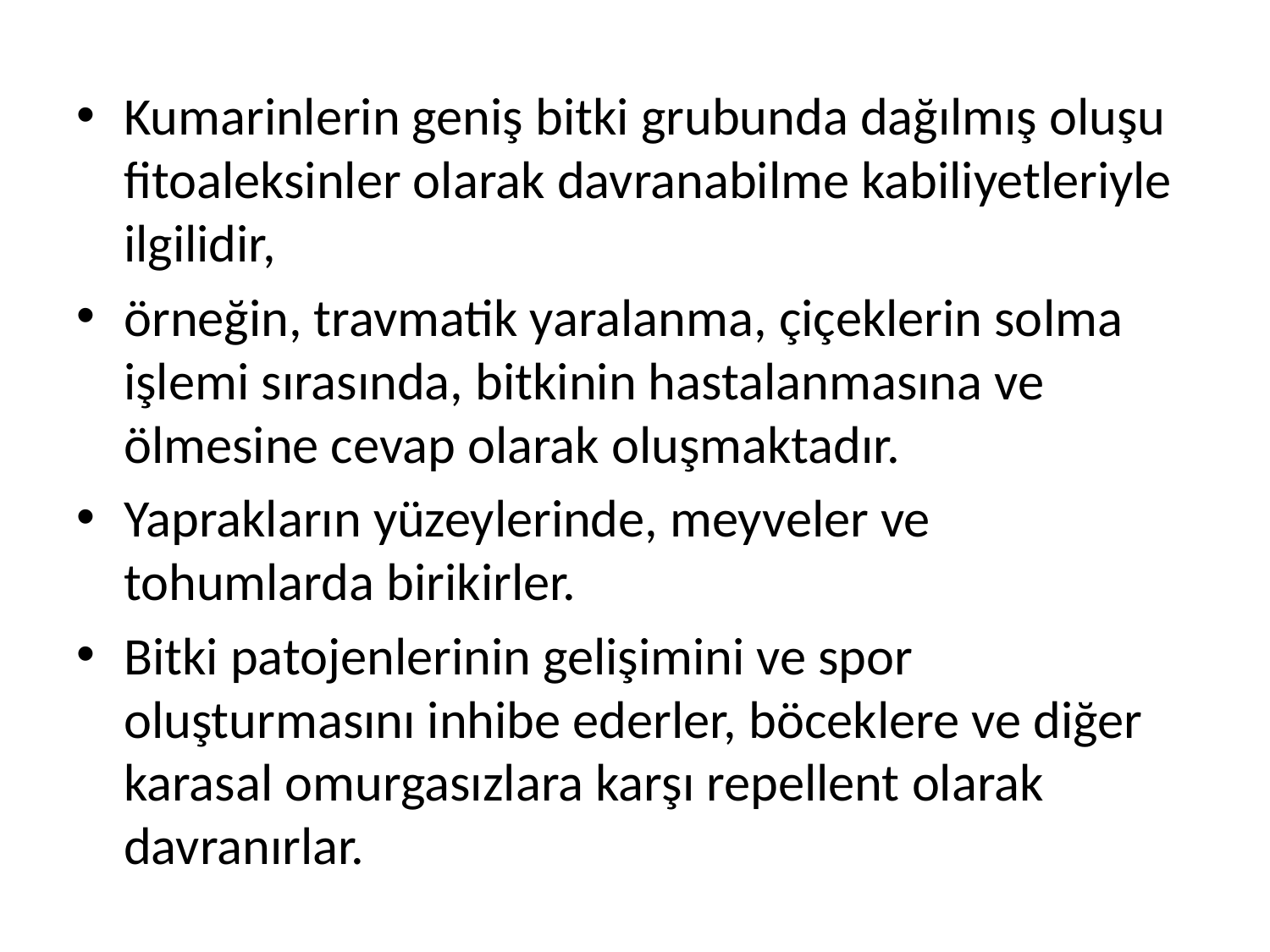

Kumarinlerin geniş bitki grubunda dağılmış oluşu fitoaleksinler olarak davranabilme kabiliyetleriyle ilgilidir,
örneğin, travmatik yaralanma, çiçeklerin solma işlemi sırasında, bitkinin hastalanmasına ve ölmesine cevap olarak oluşmaktadır.
Yaprakların yüzeylerinde, meyveler ve tohumlarda birikirler.
Bitki patojenlerinin gelişimini ve spor oluşturmasını inhibe ederler, böceklere ve diğer karasal omurgasızlara karşı repellent olarak davranırlar.